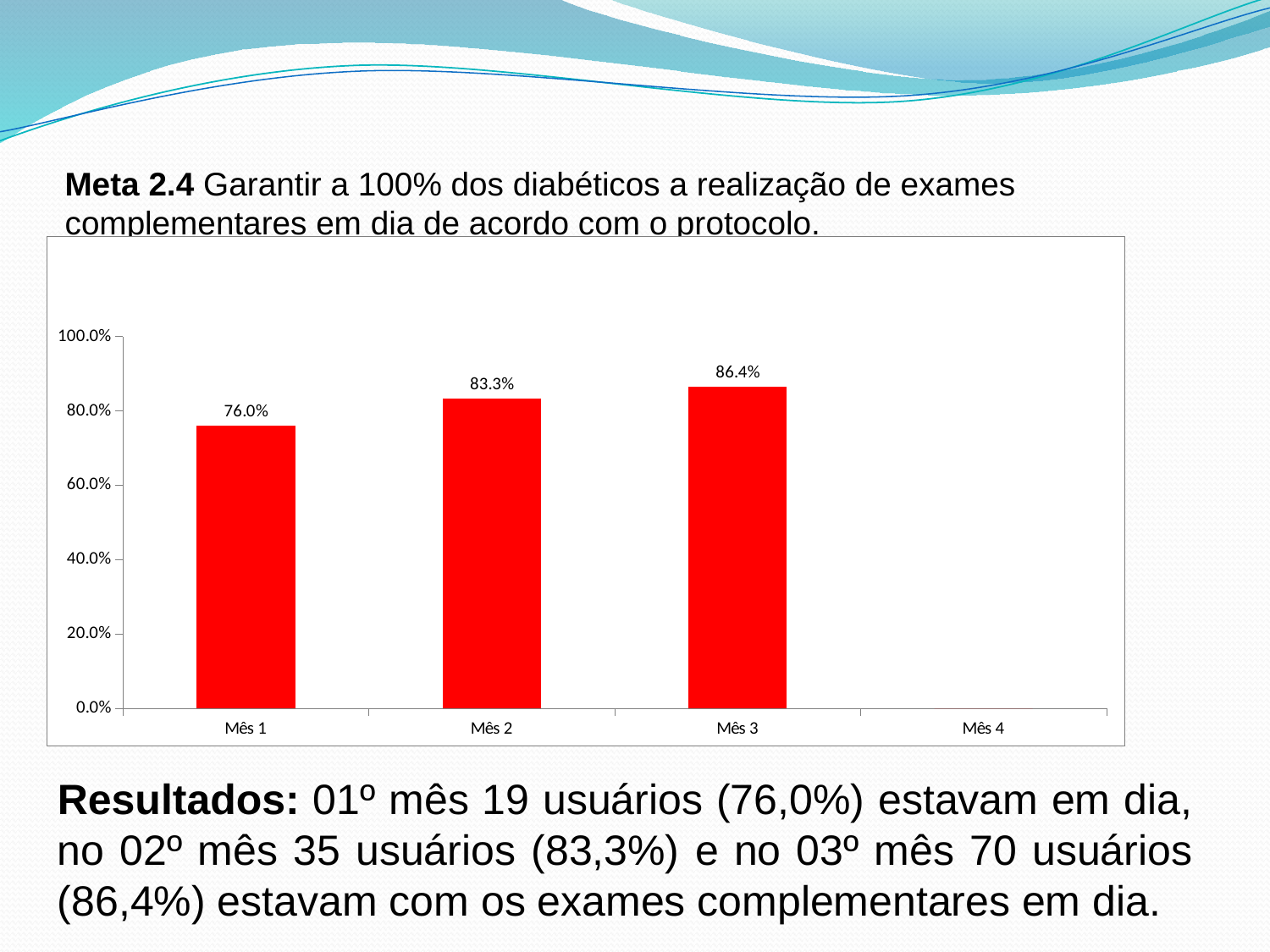

# Meta 2.4 Garantir a 100% dos diabéticos a realização de exames complementares em dia de acordo com o protocolo.

### Chart

| Category | Proporção de diabéticos com os exames complementares  em dia de acordo com o protocolo |
|---|---|
| Mês 1 | 0.7600000000000003 |
| Mês 2 | 0.8333333333333337 |
| Mês 3 | 0.8641975308641979 |
| Mês 4 | 0.0 |
Resultados: 01º mês 19 usuários (76,0%) estavam em dia, no 02º mês 35 usuários (83,3%) e no 03º mês 70 usuários (86,4%) estavam com os exames complementares em dia.